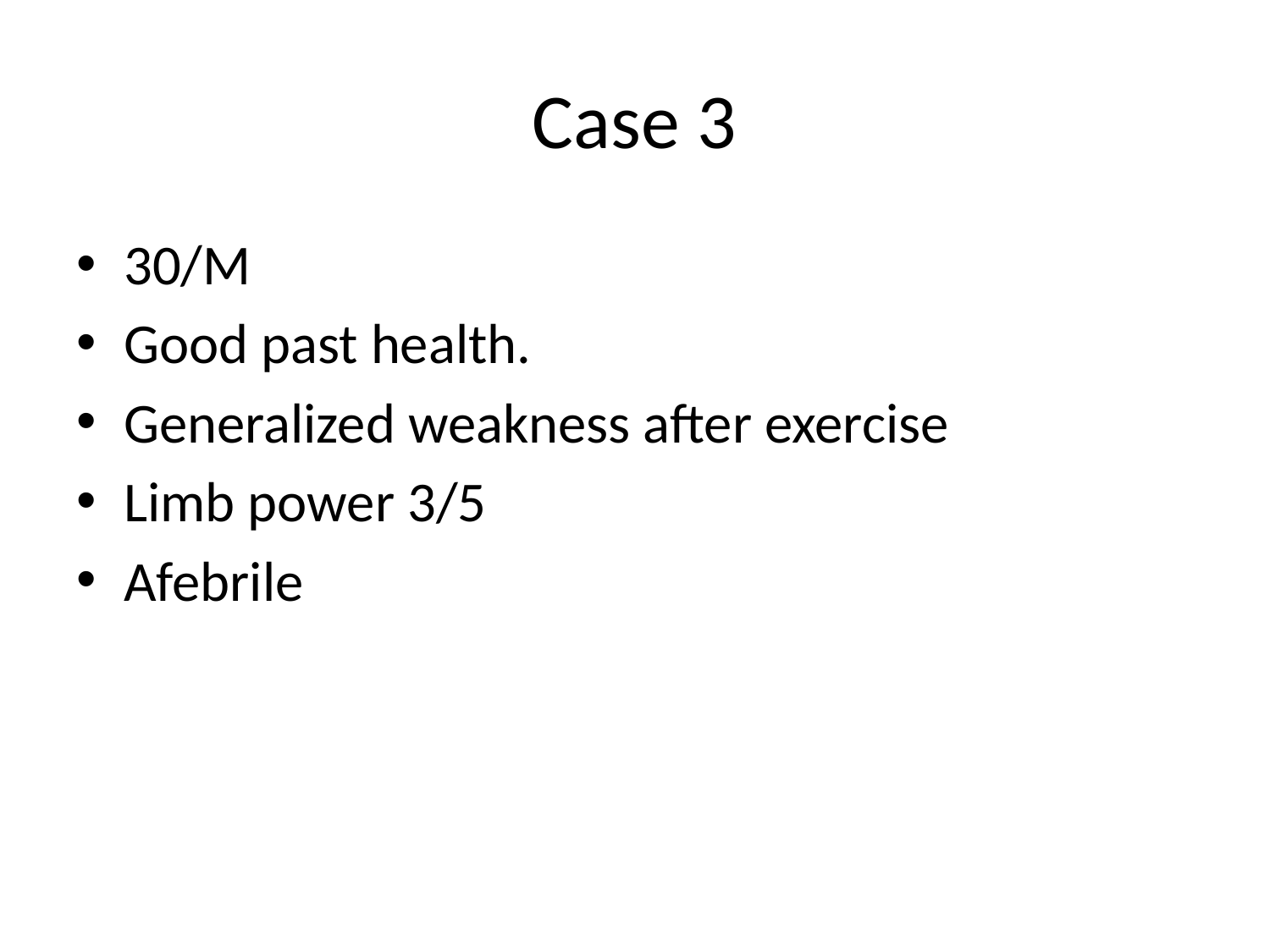

# Case 3
30/M
Good past health.
Generalized weakness after exercise
Limb power 3/5
Afebrile